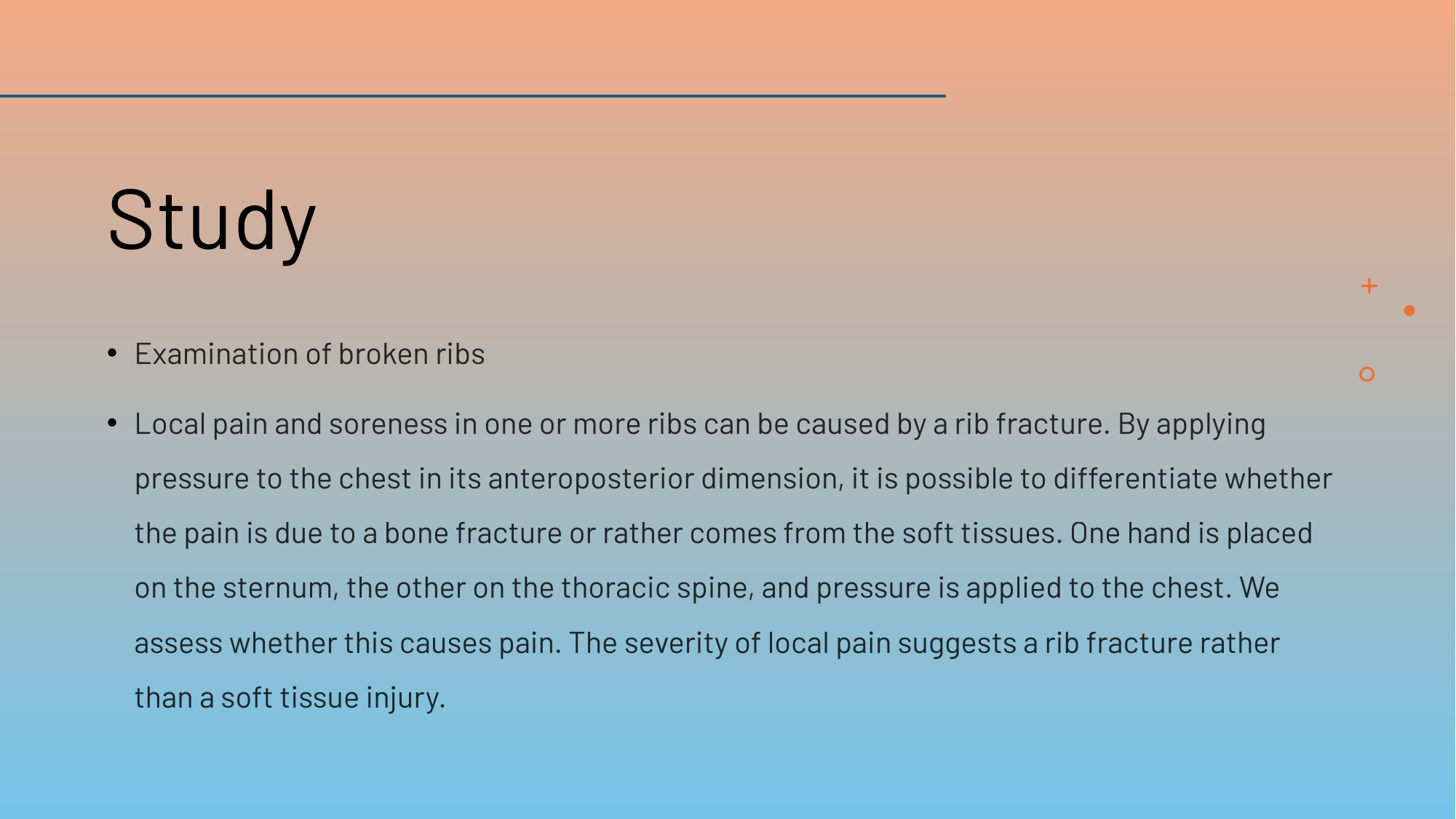

# Study

Examination of broken ribs
Local pain and soreness in one or more ribs can be caused by a rib fracture. By applying pressure to the chest in its anteroposterior dimension, it is possible to differentiate whether the pain is due to a bone fracture or rather comes from the soft tissues. One hand is placed on the sternum, the other on the thoracic spine, and pressure is applied to the chest. We assess whether this causes pain. The severity of local pain suggests a rib fracture rather than a soft tissue injury.